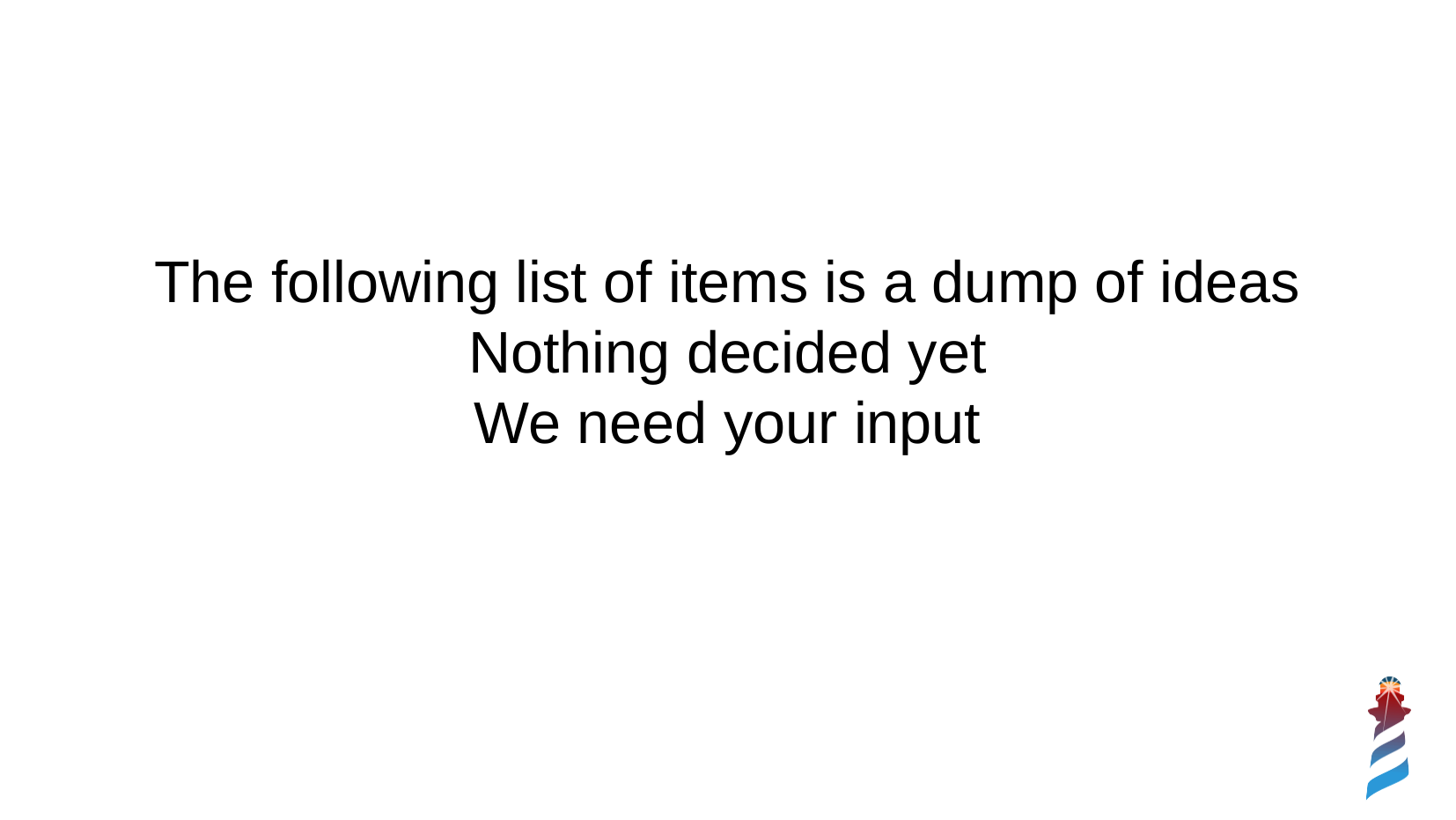

The following list of items is a dump of ideas
Nothing decided yet
We need your input